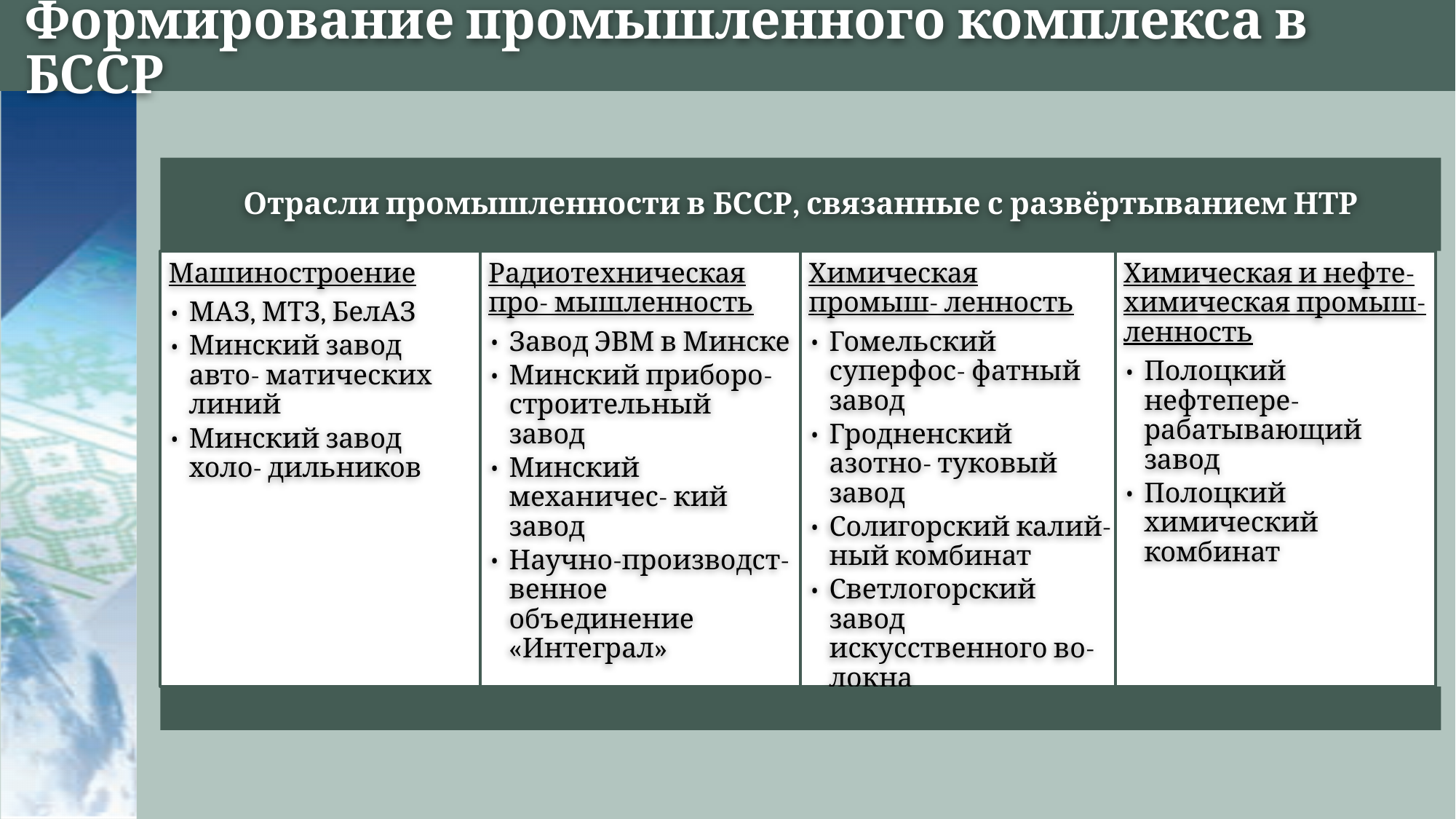

# Формирование промышленного комплекса в БССР

Отрасли промышленности в БССР, связанные с развёртыванием НТР

Машиностроение
МАЗ, МТЗ, БелАЗ
Минский завод авто- матических линий
Минский завод холо- дильников

Радиотехническая про- мышленность
Завод ЭВМ в Минске
Минский приборо- строительный завод
Минский механичес- кий завод
Научно-производст- венное объединение «Интеграл»

Химическая промыш- ленность
Гомельский суперфос- фатный завод
Гродненский азотно- туковый завод
Солигорский калий- ный комбинат
Светлогорский завод искусственного во- локна

Химическая и нефте- химическая промыш- ленность
Полоцкий нефтепере- рабатывающий завод
Полоцкий химический комбинат